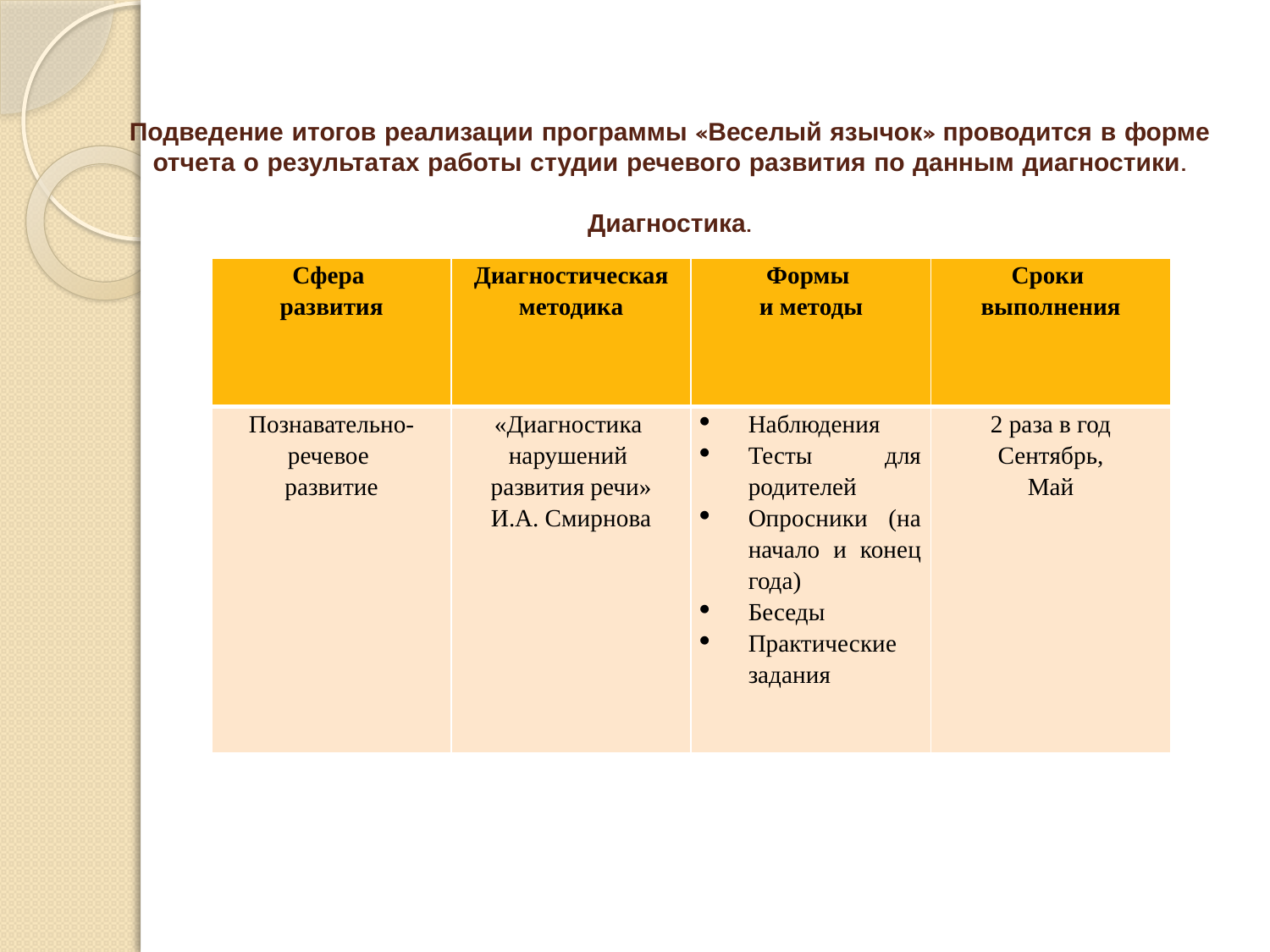

# Подведение итогов реализации программы «Веселый язычок» проводится в форме отчета о результатах работы студии речевого развития по данным диагностики. Диагностика.
| Сфера развития | Диагностическая методика | Формы и методы | Сроки выполнения |
| --- | --- | --- | --- |
| Познавательно-речевое развитие | «Диагностика нарушений развития речи» И.А. Смирнова | Наблюдения Тесты для родителей Опросники (на начало и конец года) Беседы Практические задания | 2 раза в год Сентябрь, Май |